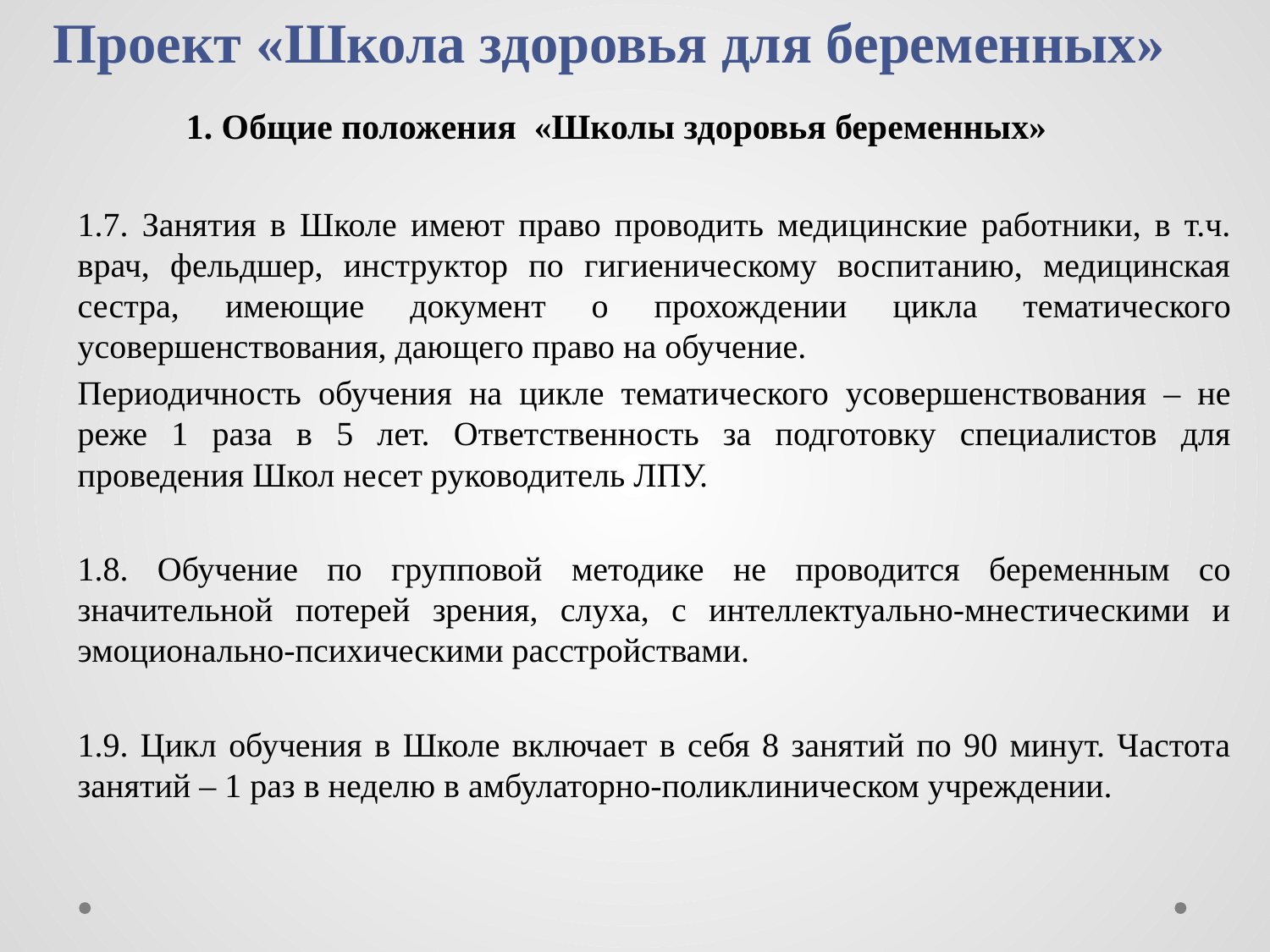

# Проект «Школа здоровья для беременных»  1. Общие положения  «Школы здоровья беременных»
1.7. Занятия в Школе имеют право проводить медицинские работники, в т.ч. врач, фельдшер, инструктор по гигиеническому воспитанию, медицинская сестра, имеющие документ о прохождении цикла тематического усовершенствования, дающего право на обучение.
Периодичность обучения на цикле тематического усовершенствования – не реже 1 раза в 5 лет. Ответственность за подготовку специалистов для проведения Школ несет руководитель ЛПУ.

1.8. Обучение по групповой методике не проводится беременным со значительной потерей зрения, слуха, с интеллектуально-мнестическими и эмоционально-психическими расстройствами.

1.9. Цикл обучения в Школе включает в себя 8 занятий по 90 минут. Частота занятий – 1 раз в неделю в амбулаторно-поликлиническом учреждении.